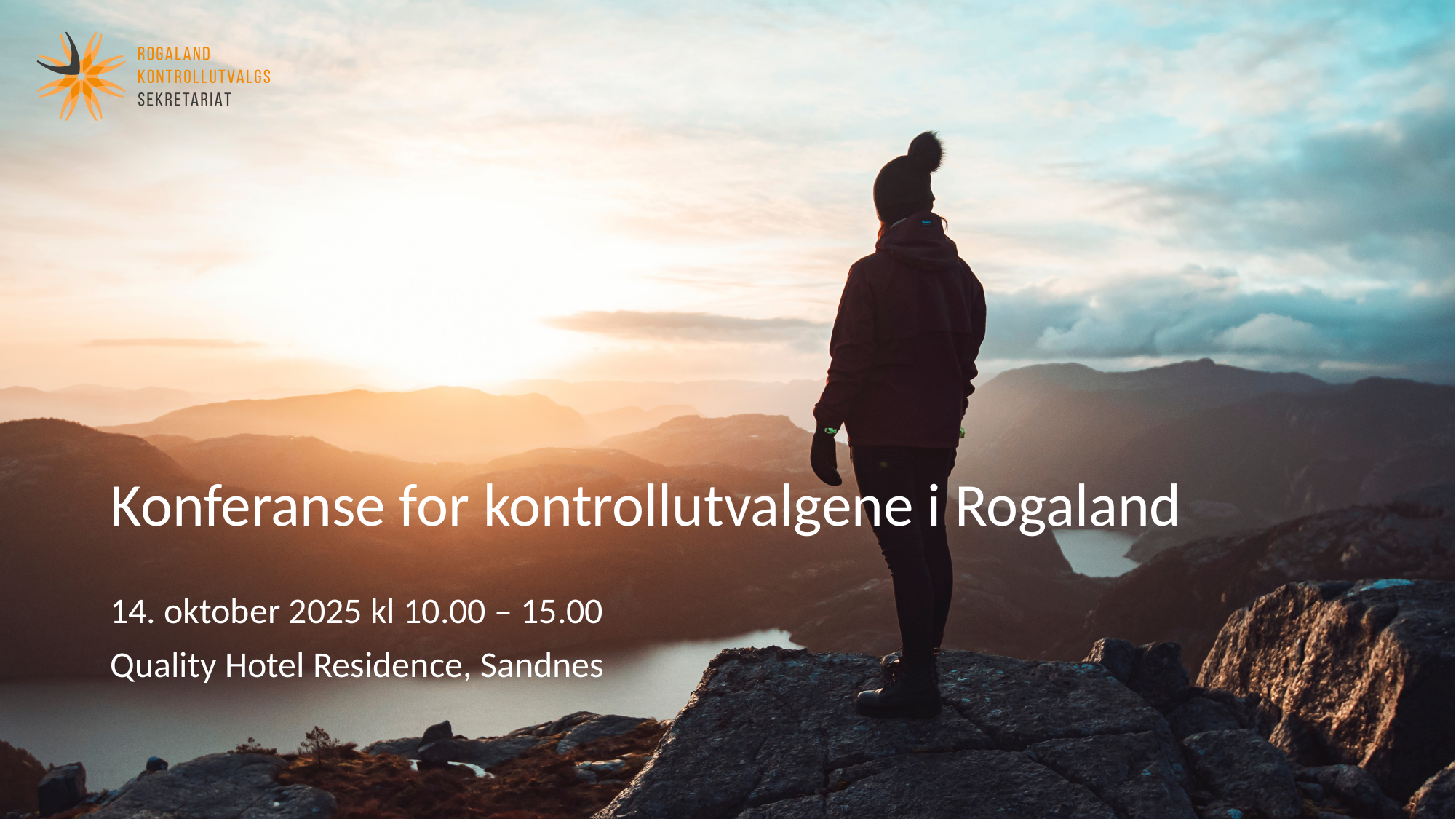

# Konferanse for kontrollutvalgene i Rogaland
14. oktober 2025 kl 10.00 – 15.00
Quality Hotel Residence, Sandnes